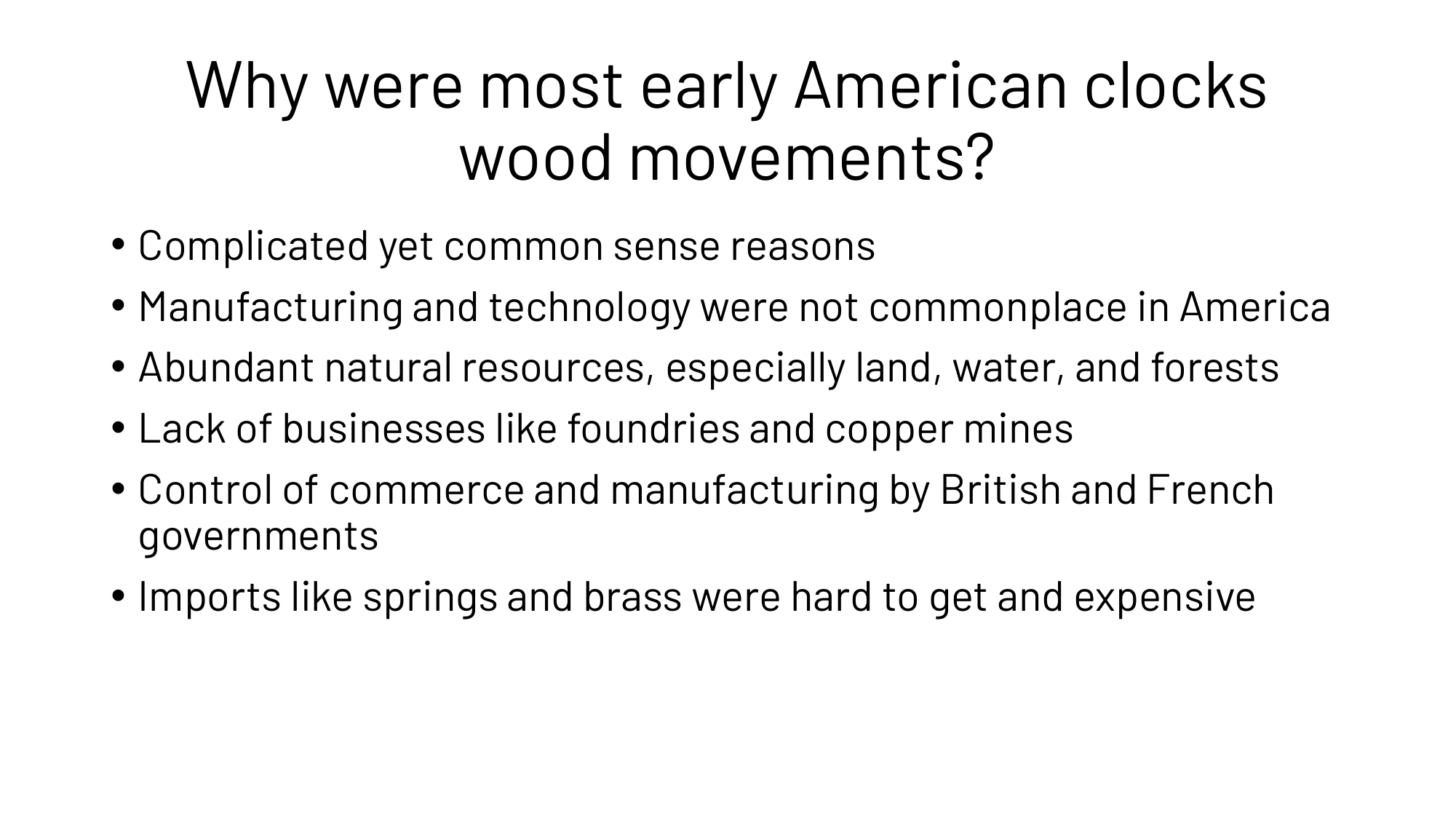

# Why were most early American clocks wood movements?
Complicated yet common sense reasons
Manufacturing and technology were not commonplace in America
Abundant natural resources, especially land, water, and forests
Lack of businesses like foundries and copper mines
Control of commerce and manufacturing by British and French governments
Imports like springs and brass were hard to get and expensive